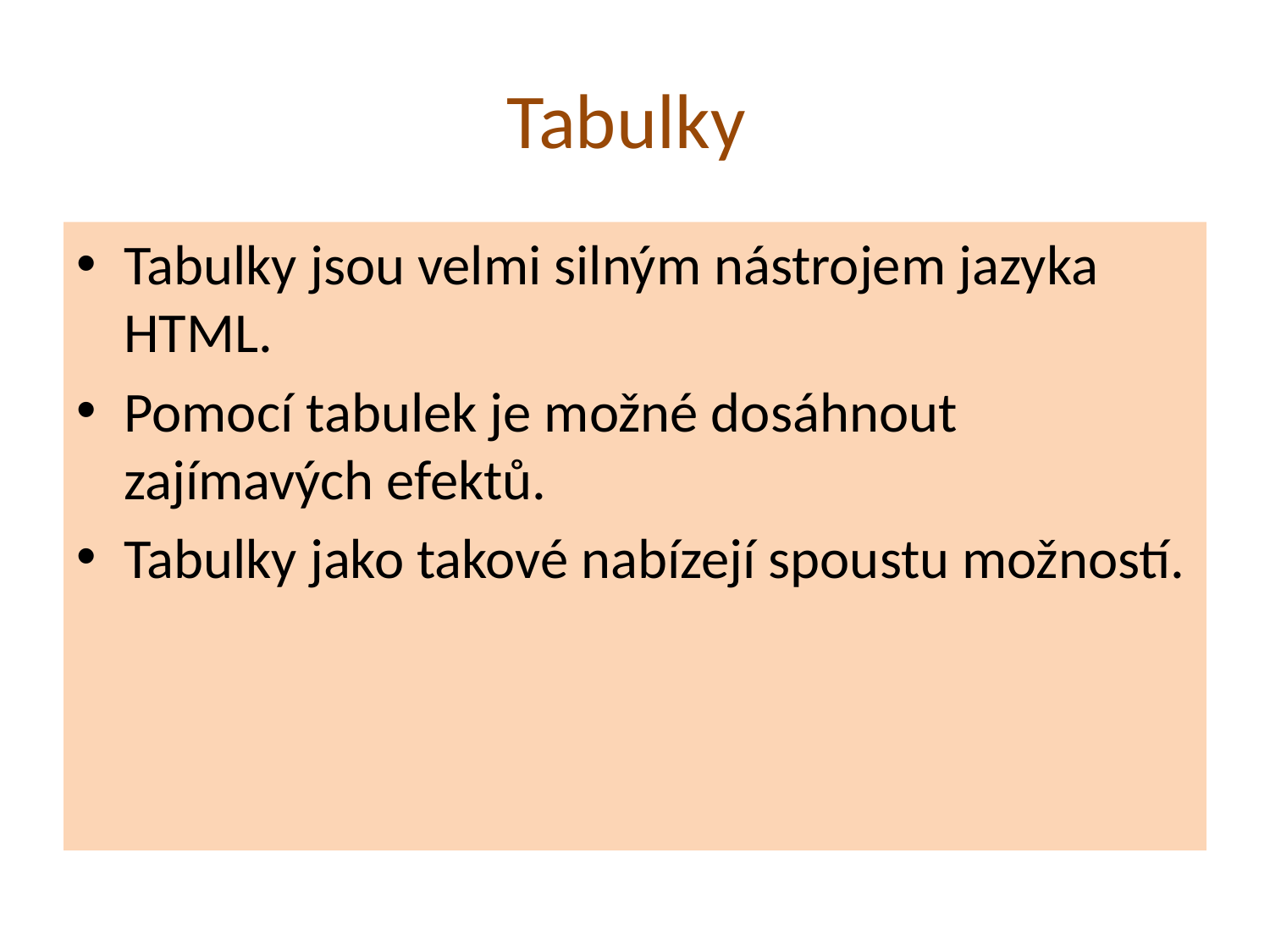

# Tabulky
Tabulky jsou velmi silným nástrojem jazyka HTML.
Pomocí tabulek je možné dosáhnout zajímavých efektů.
Tabulky jako takové nabízejí spoustu možností.